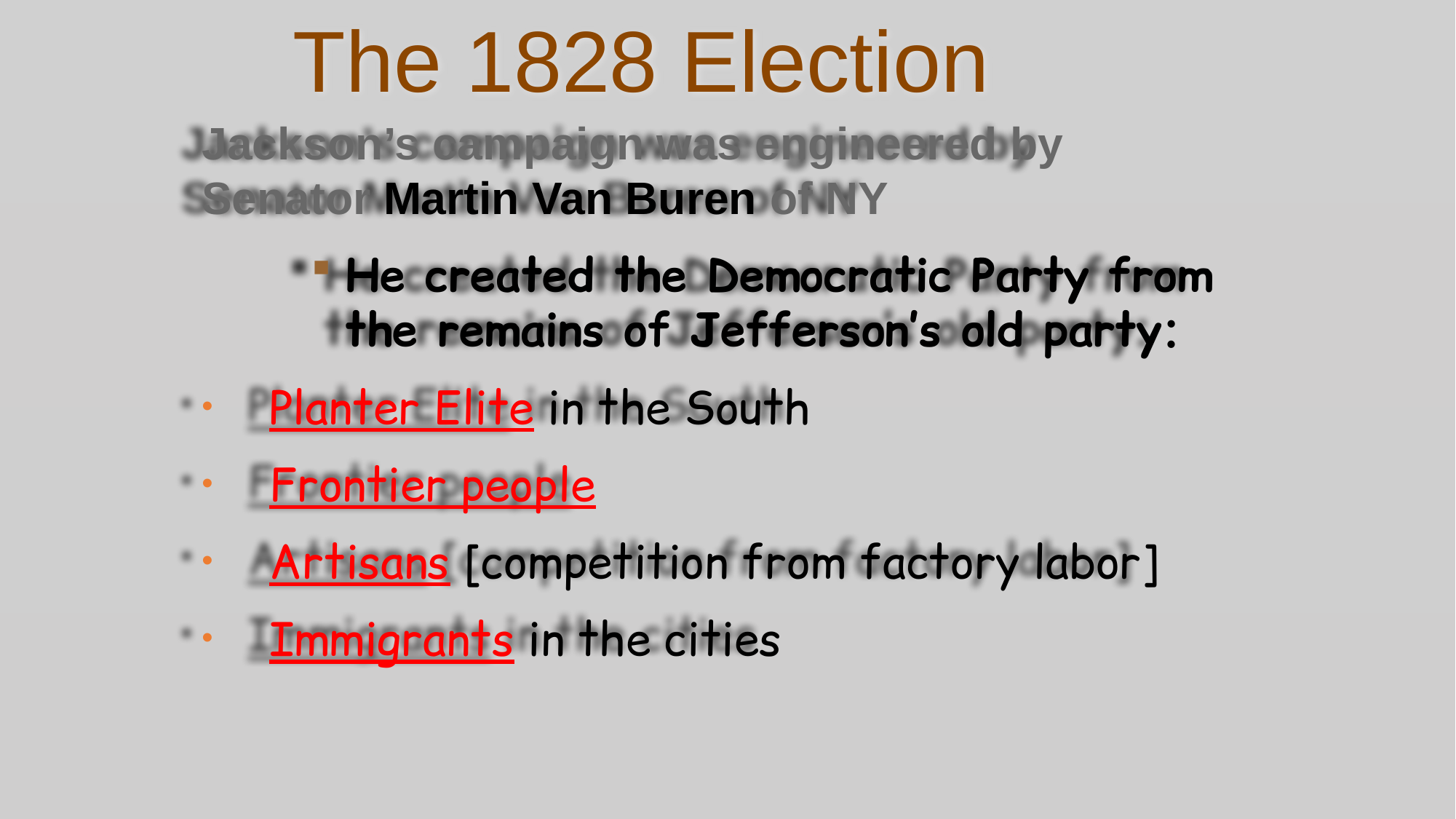

The 1828 Election
Jackson’s campaign was engineered by Senator Martin Van Buren of NY
He created the Democratic Party from the remains of Jefferson’s old party:
Planter Elite in the South
Frontier people
Artisans [competition from factory labor]
Immigrants in the cities